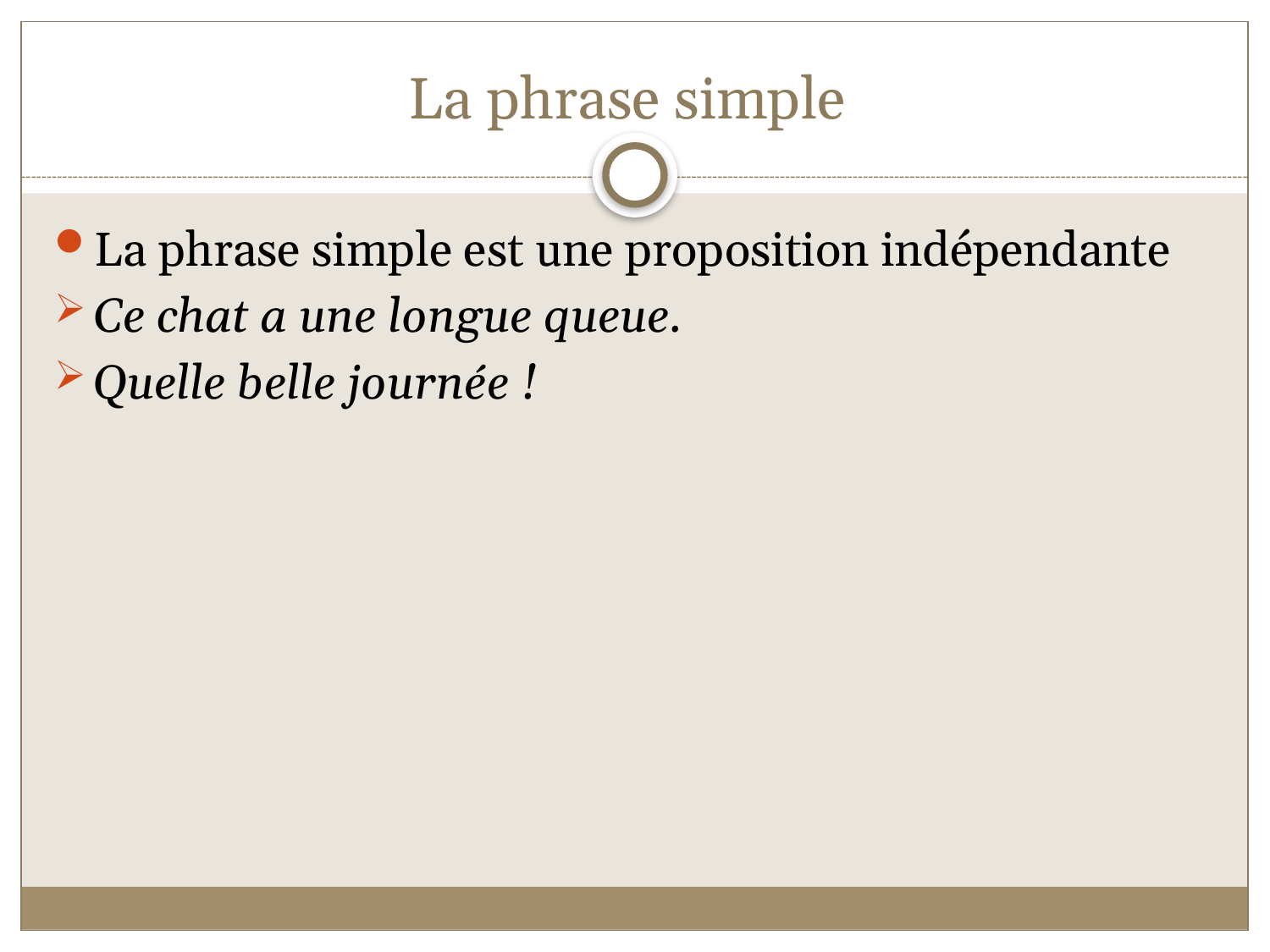

# La phrase simple
La phrase simple est une proposition indépendante
Ce chat a une longue queue.
Quelle belle journée !